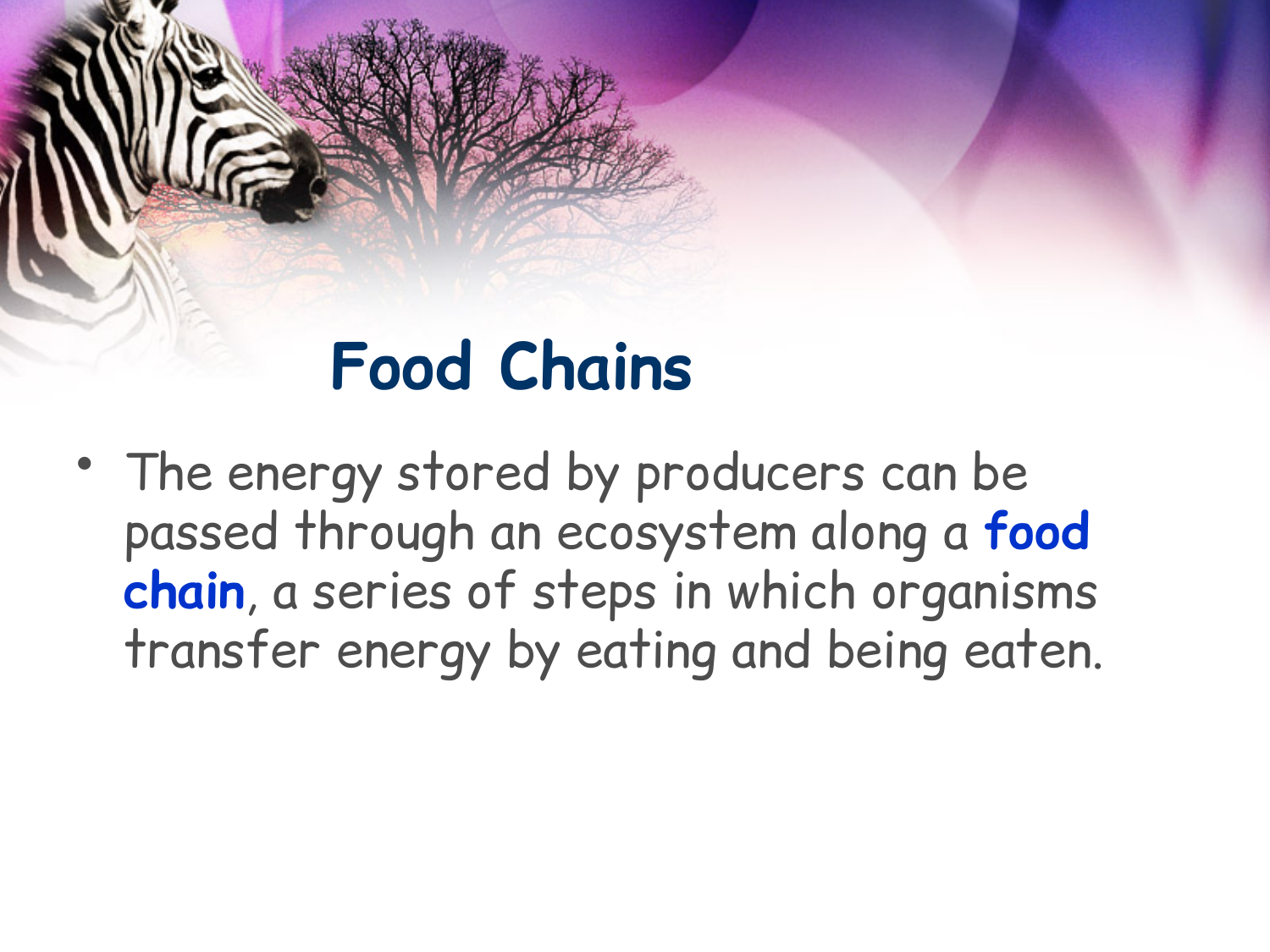

# Food Chains
The energy stored by producers can be passed through an ecosystem along a food chain, a series of steps in which organisms transfer energy by eating and being eaten.